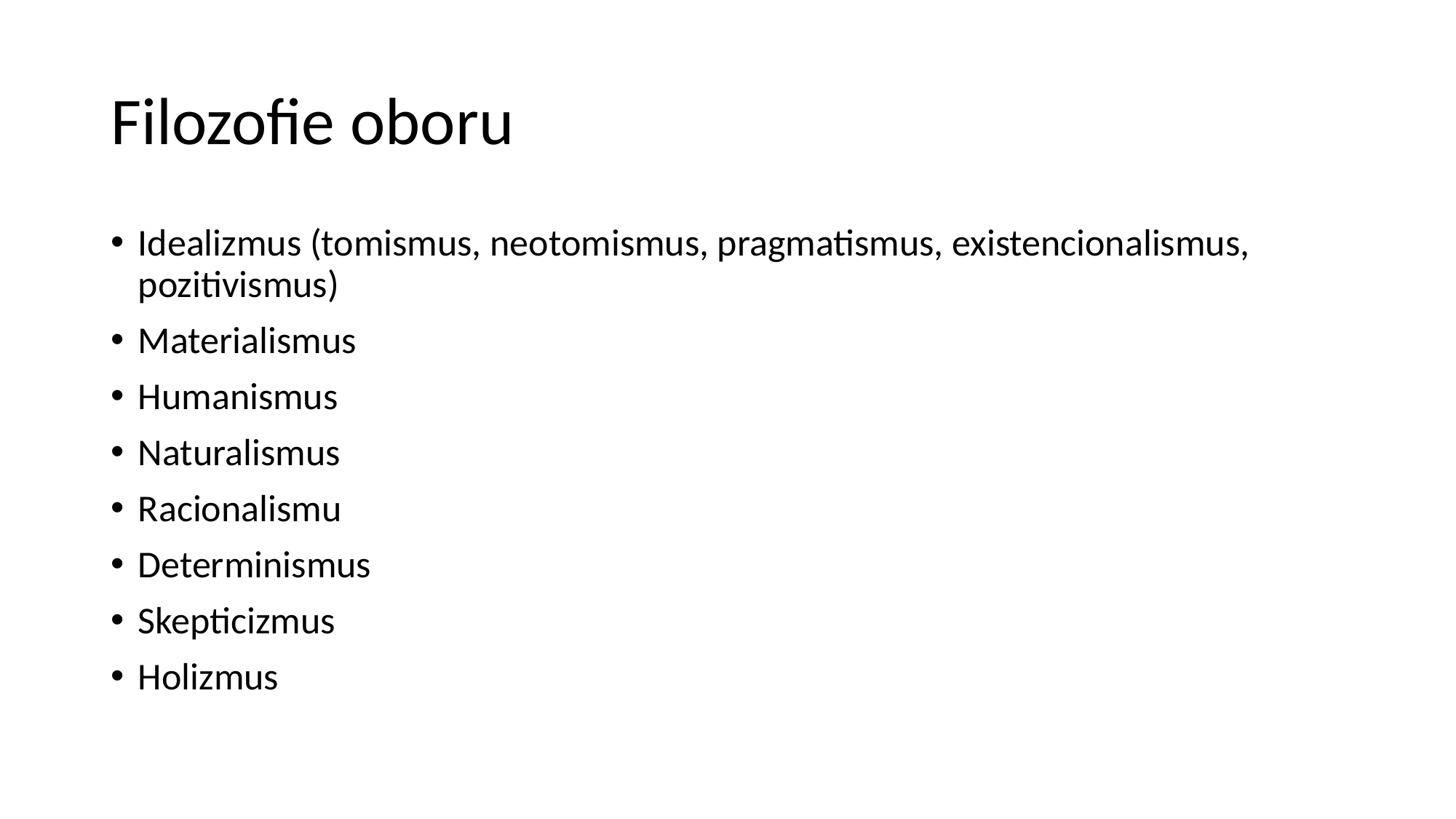

# Filozofie oboru
Idealizmus (tomismus, neotomismus, pragmatismus, existencionalismus, pozitivismus)
Materialismus
Humanismus
Naturalismus
Racionalismu
Determinismus
Skepticizmus
Holizmus